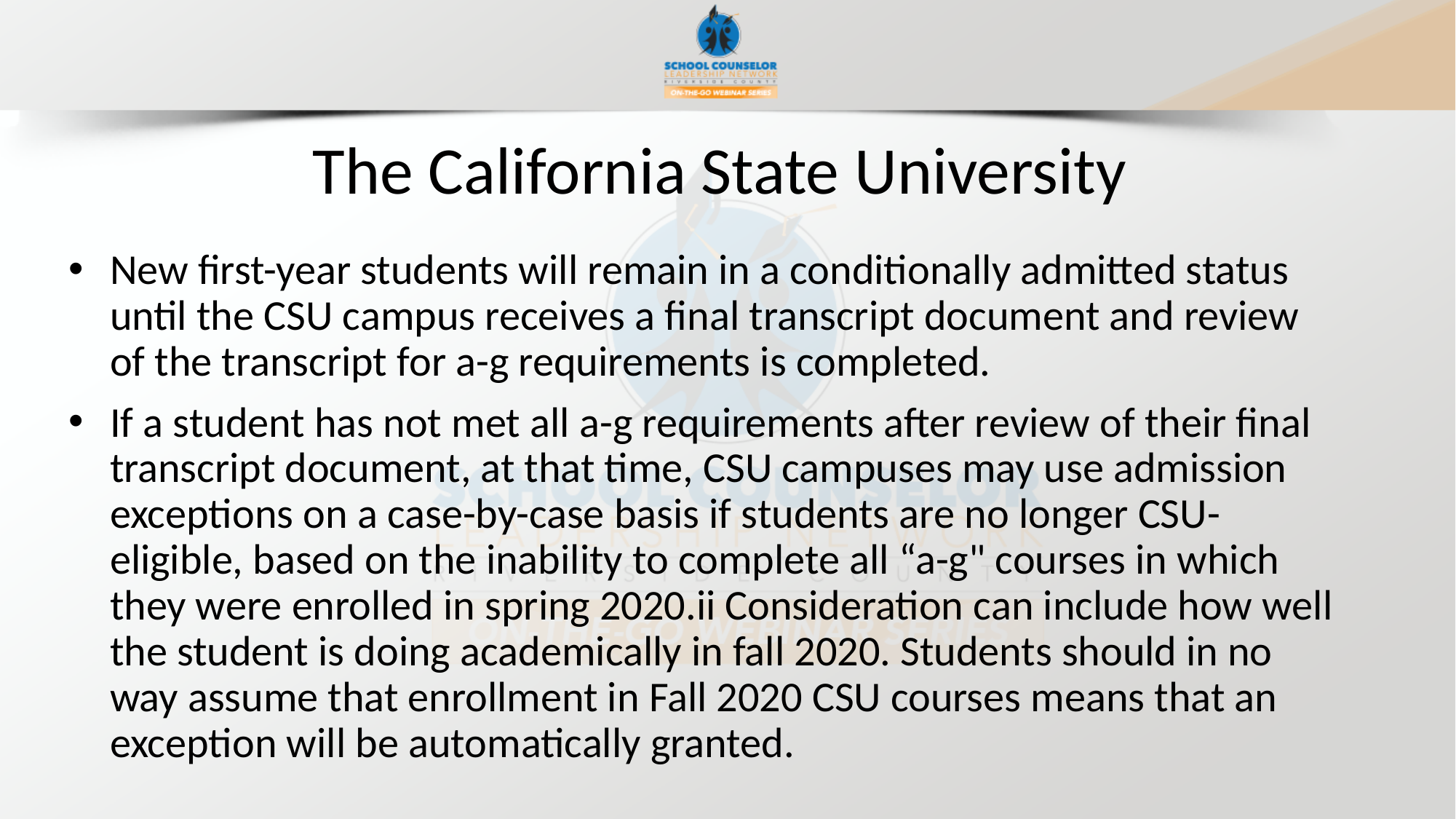

# The California State University

New first-year students will remain in a conditionally admitted status until the CSU campus receives a final transcript document and review of the transcript for a-g requirements is completed.
If a student has not met all a-g requirements after review of their final transcript document, at that time, CSU campuses may use admission exceptions on a case-by-case basis if students are no longer CSU-eligible, based on the inability to complete all “a-g" courses in which they were enrolled in spring 2020.ii Consideration can include how well the student is doing academically in fall 2020. Students should in no way assume that enrollment in Fall 2020 CSU courses means that an exception will be automatically granted.